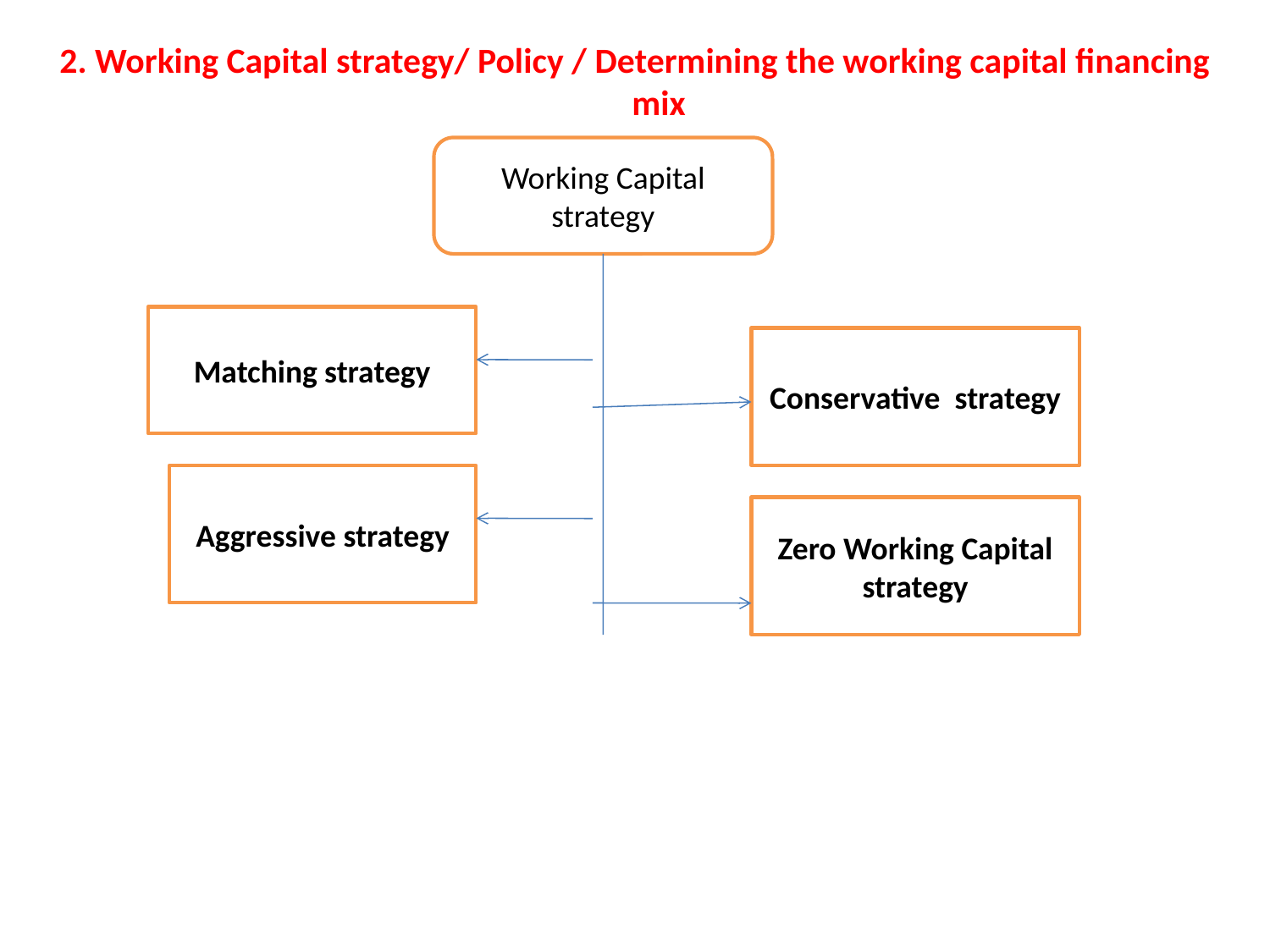

2. Working Capital strategy/ Policy / Determining the working capital financing mix

Working Capital strategy
Matching strategy
Conservative  strategy
Aggressive strategy
Zero Working Capital strategy